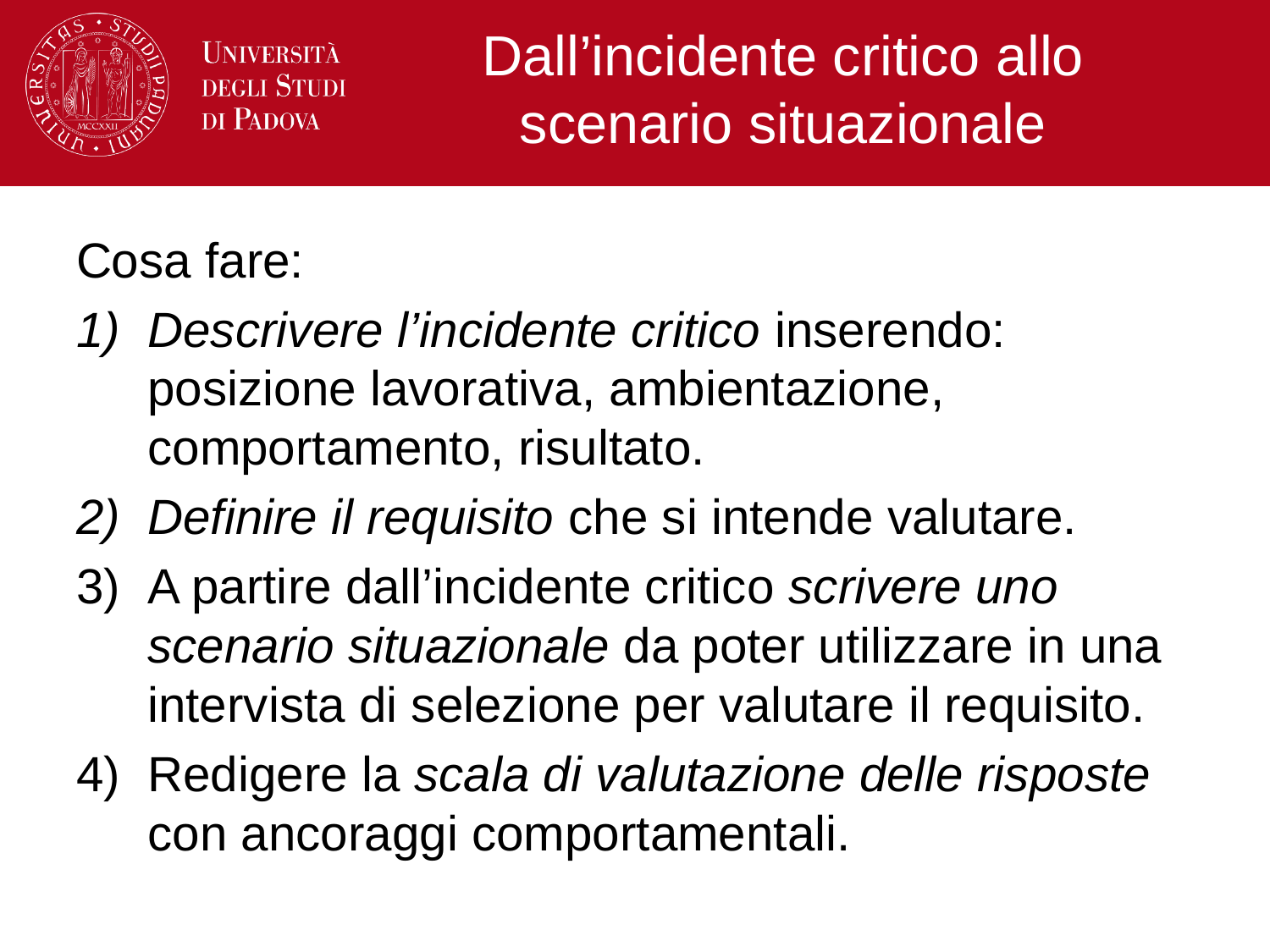

# Dall’incidente critico allo scenario situazionale
Cosa fare:
Descrivere l’incidente critico inserendo: posizione lavorativa, ambientazione, comportamento, risultato.
Definire il requisito che si intende valutare.
A partire dall’incidente critico scrivere uno scenario situazionale da poter utilizzare in una intervista di selezione per valutare il requisito.
Redigere la scala di valutazione delle risposte con ancoraggi comportamentali.